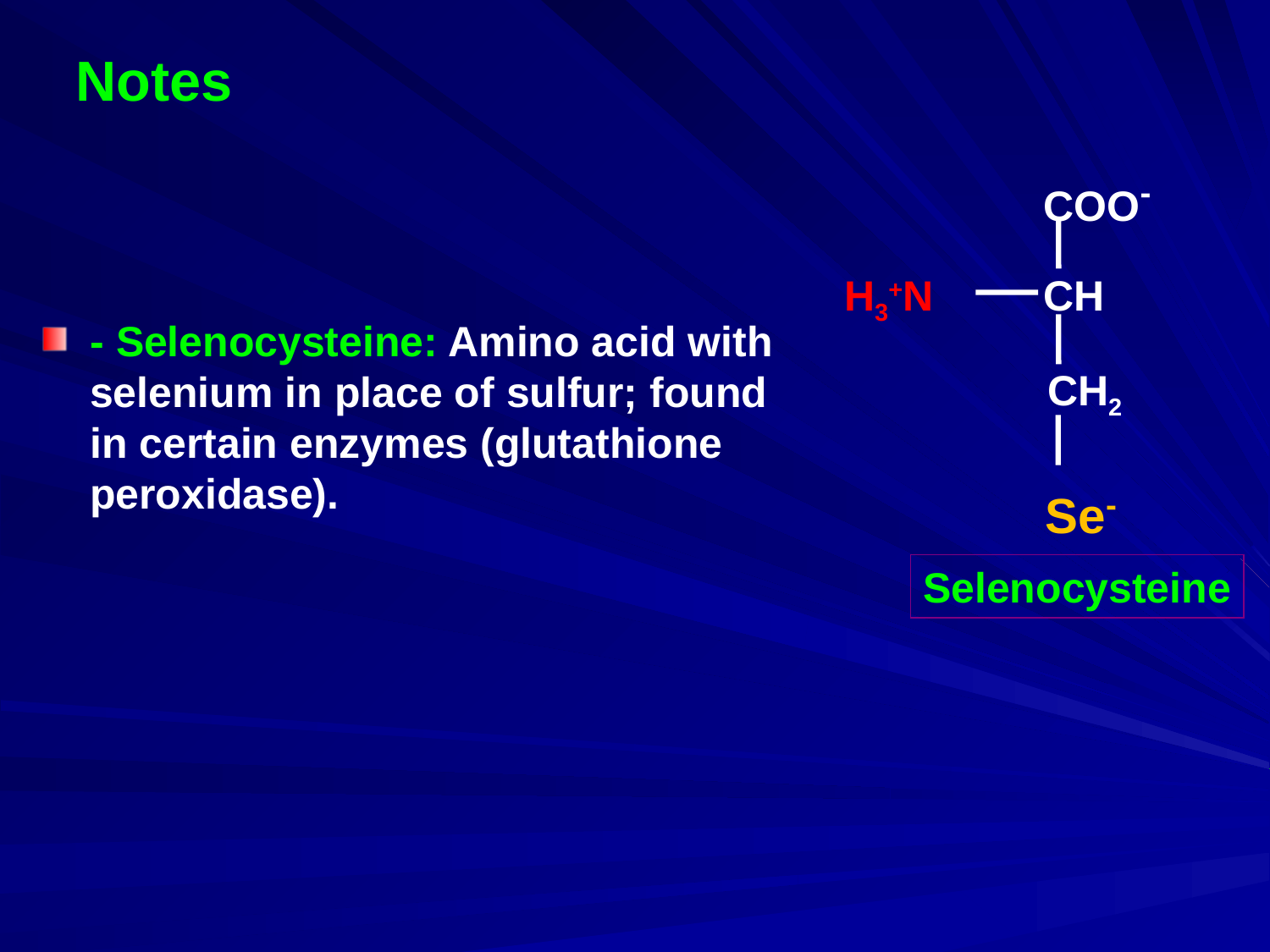

Notes
COO-

CH

CH2
H3+N

Selenocysteine

Se-
- Selenocysteine: Amino acid with selenium in place of sulfur; found in certain enzymes (glutathione peroxidase).
10